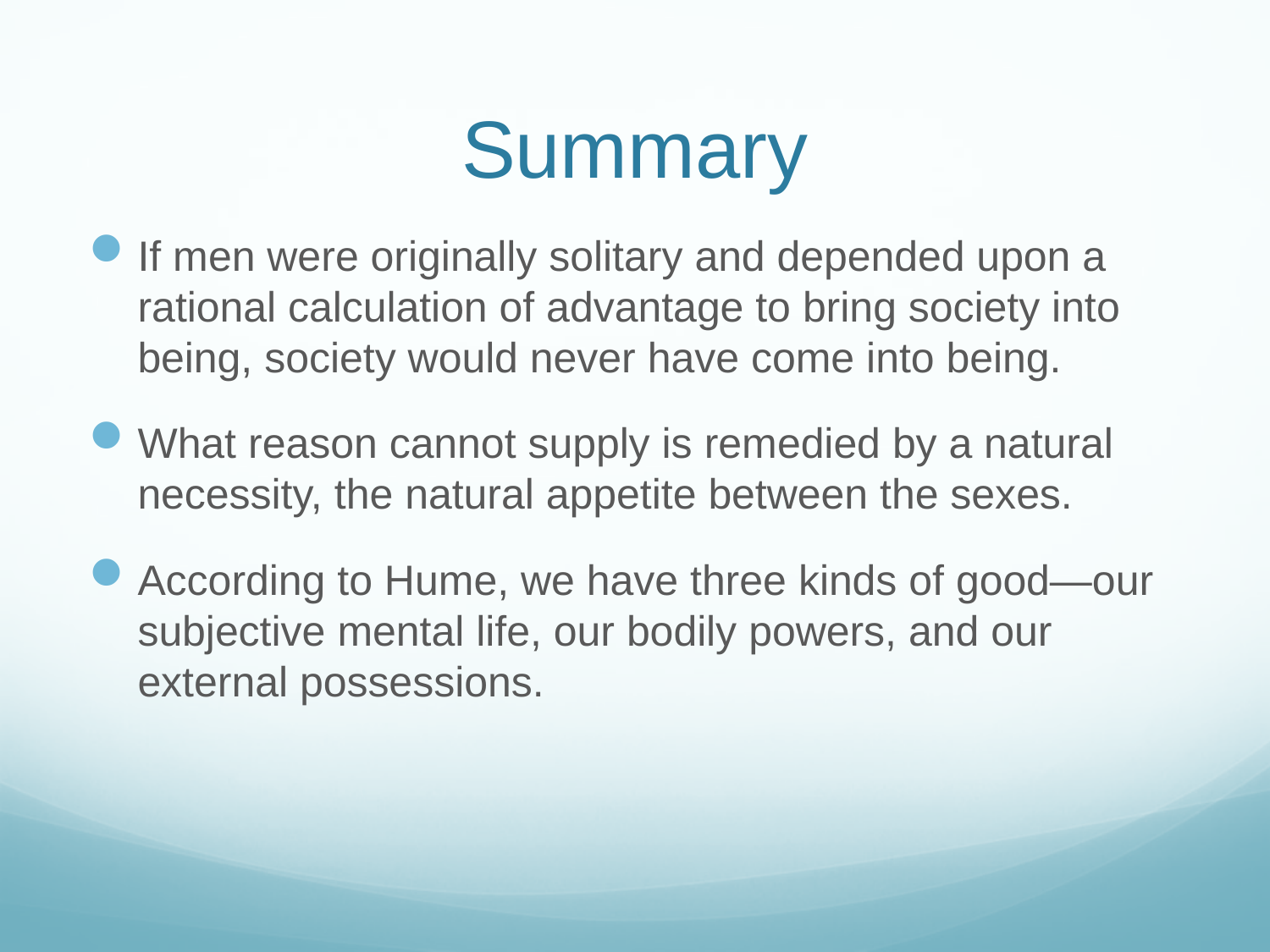

# Summary
If men were originally solitary and depended upon a rational calculation of advantage to bring society into being, society would never have come into being.
What reason cannot supply is remedied by a natural necessity, the natural appetite between the sexes.
According to Hume, we have three kinds of good—our subjective mental life, our bodily powers, and our external possessions.